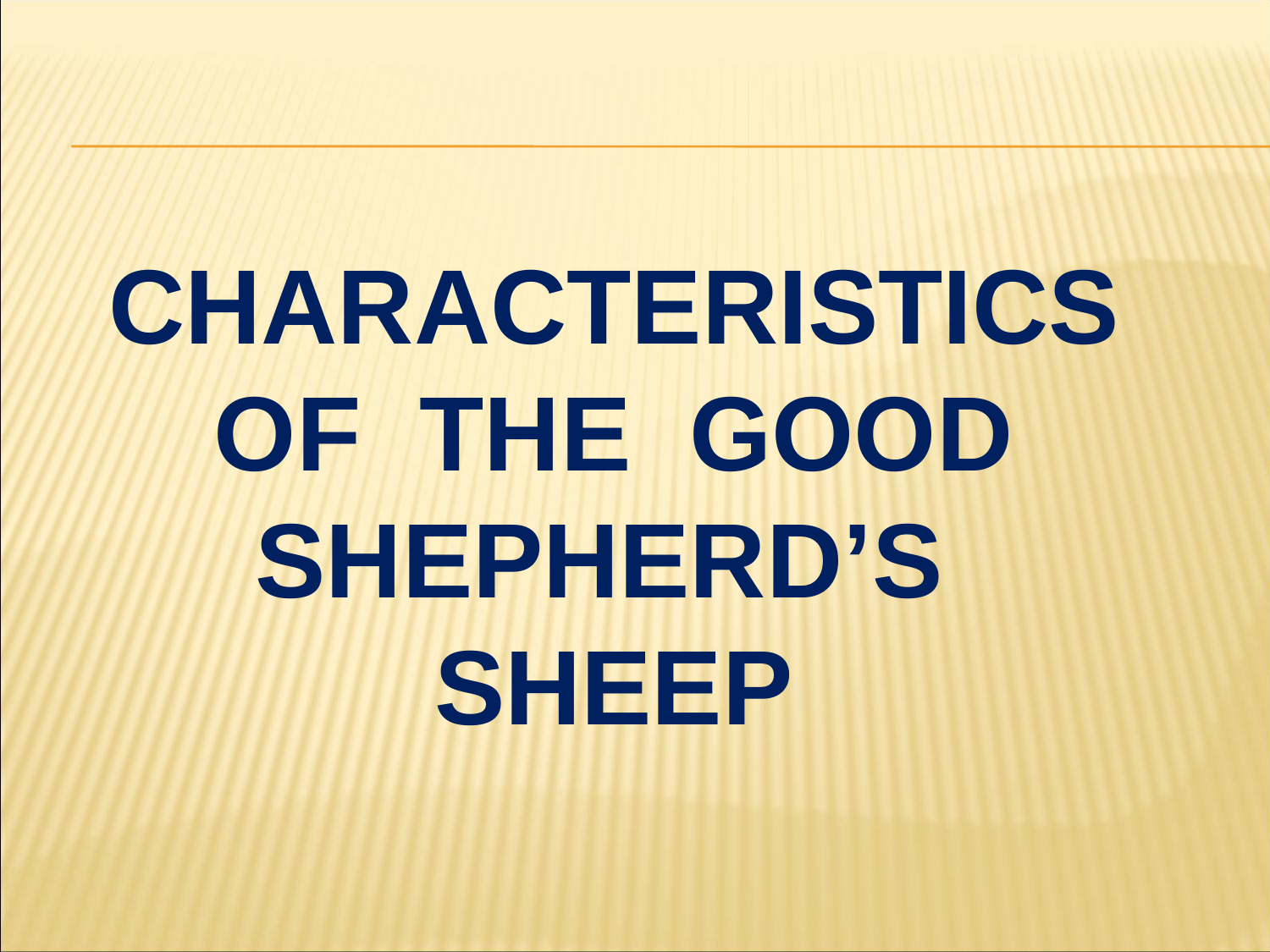

# characteristics of  the  good shepherd’s  sheep